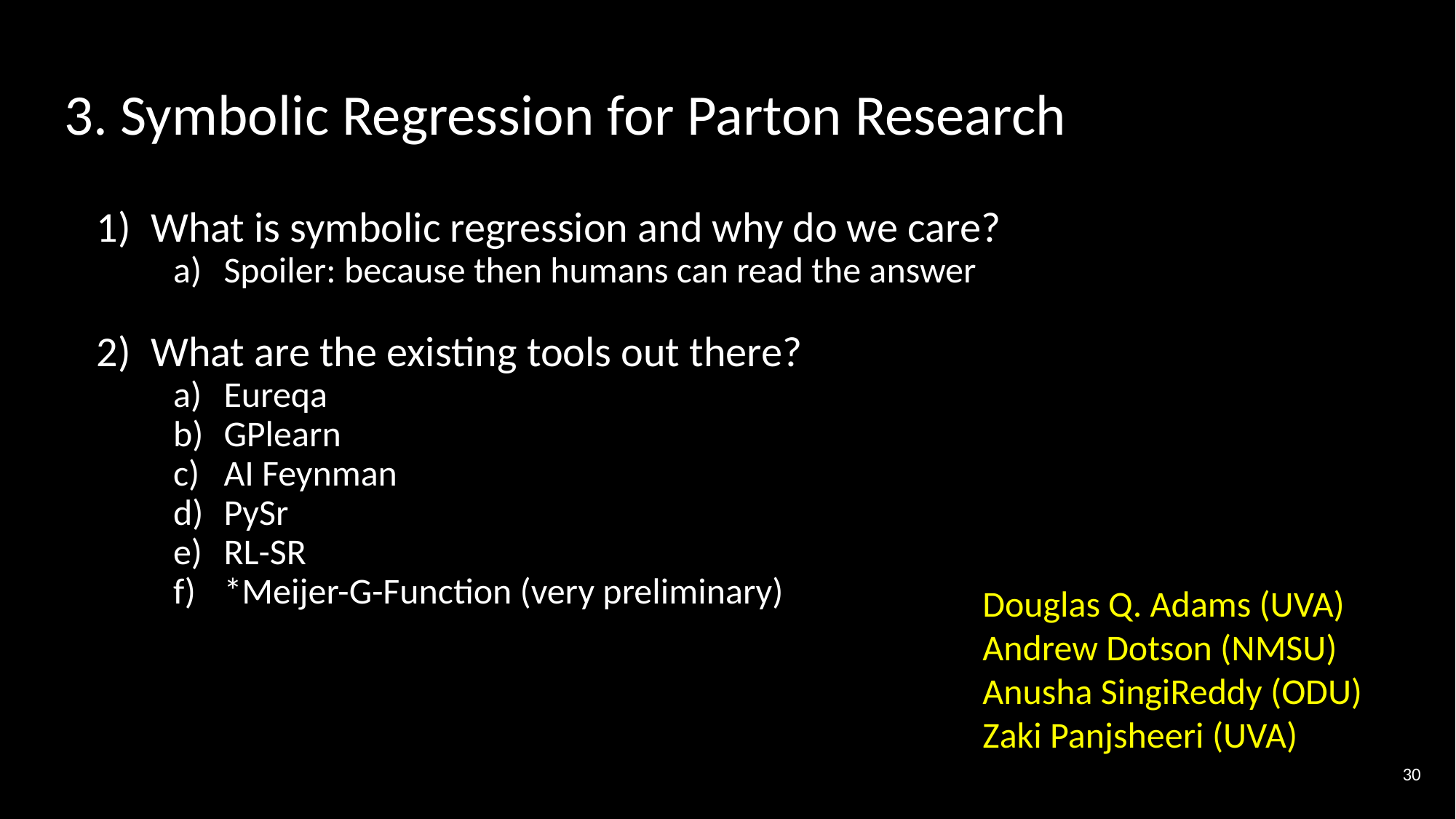

# 3. Symbolic Regression for Parton Research
What is symbolic regression and why do we care?
Spoiler: because then humans can read the answer
What are the existing tools out there?
Eureqa
GPlearn
AI Feynman
PySr
RL-SR
*Meijer-G-Function (very preliminary)
Douglas Q. Adams (UVA)
Andrew Dotson (NMSU) Anusha SingiReddy (ODU)
Zaki Panjsheeri (UVA)
30